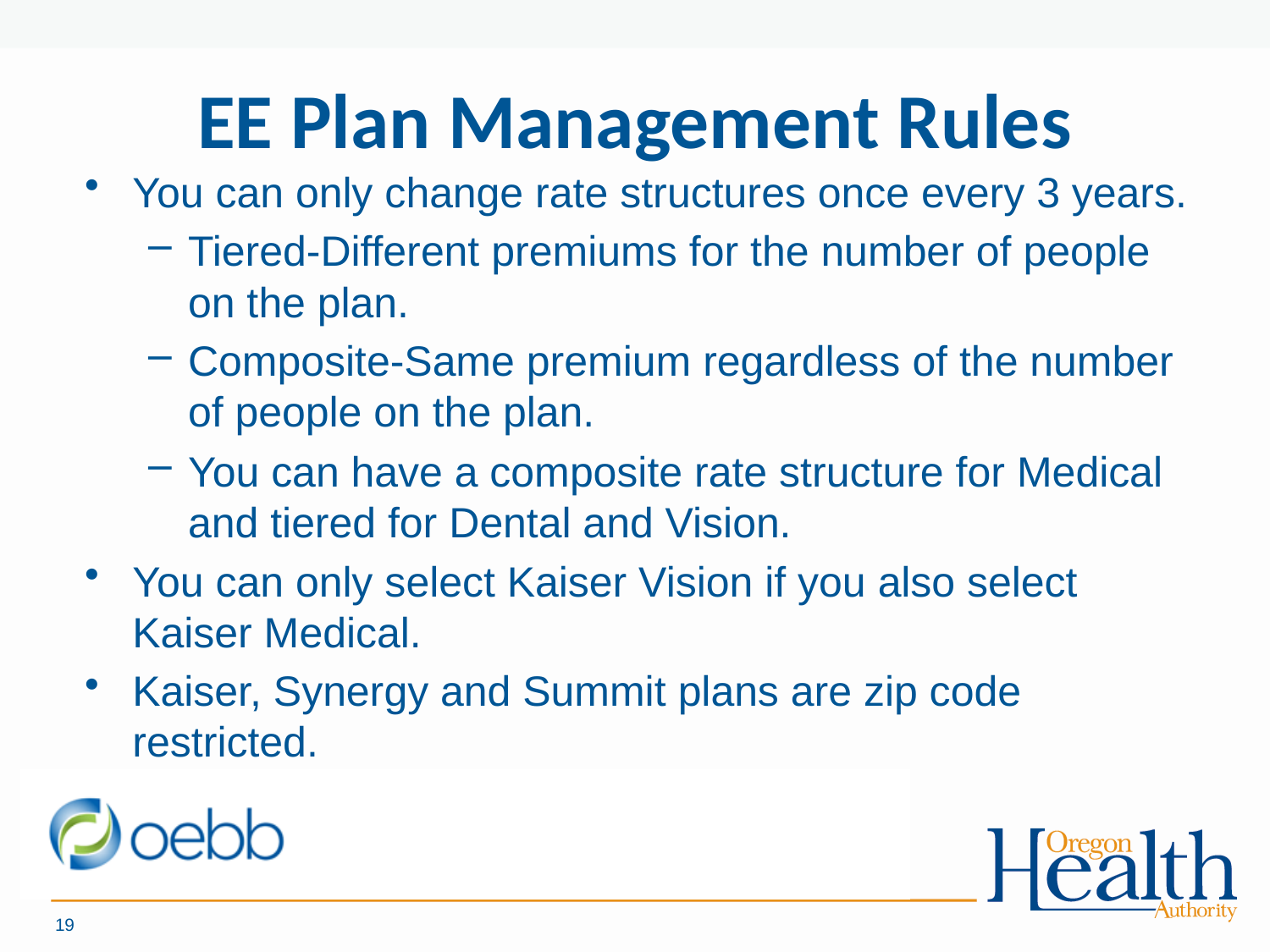

# EE Plan Management Rules
You can only change rate structures once every 3 years.
Tiered-Different premiums for the number of people on the plan.
Composite-Same premium regardless of the number of people on the plan.
You can have a composite rate structure for Medical and tiered for Dental and Vision.
You can only select Kaiser Vision if you also select Kaiser Medical.
Kaiser, Synergy and Summit plans are zip code restricted.
19